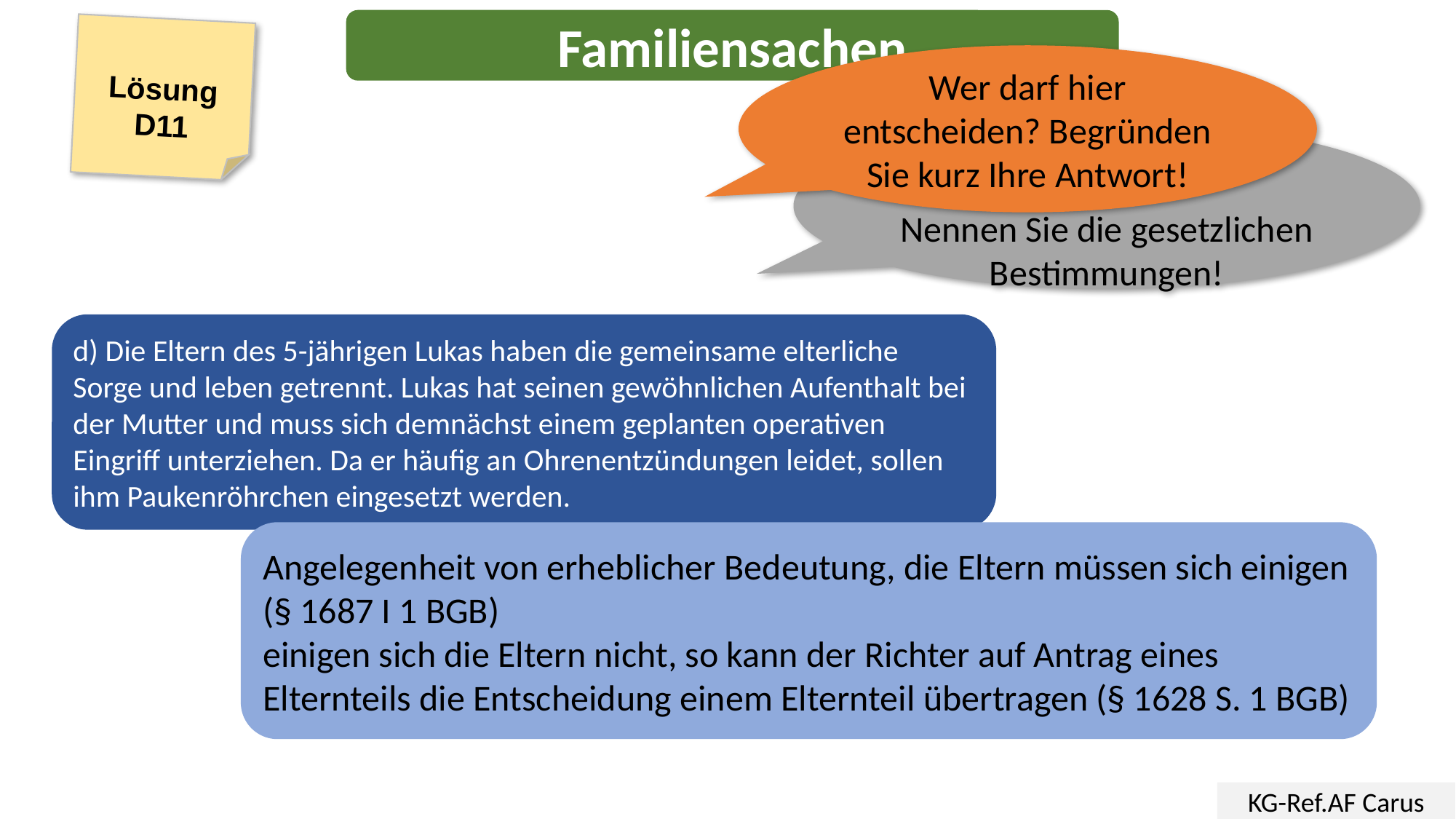

Familiensachen

Lösung
D11
Wer darf hier entscheiden? Begründen Sie kurz Ihre Antwort!

Nennen Sie die gesetzlichen Bestimmungen!
d) Die Eltern des 5-jährigen Lukas haben die gemeinsame elterliche Sorge und leben getrennt. Lukas hat seinen gewöhnlichen Aufenthalt bei der Mutter und muss sich demnächst einem geplanten operativen Eingriff unterziehen. Da er häufig an Ohrenentzündungen leidet, sollen ihm Paukenröhrchen eingesetzt werden.
Angelegenheit von erheblicher Bedeutung, die Eltern müssen sich einigen (§ 1687 I 1 BGB)
einigen sich die Eltern nicht, so kann der Richter auf Antrag eines Elternteils die Entscheidung einem Elternteil übertragen (§ 1628 S. 1 BGB)
KG-Ref.AF Carus